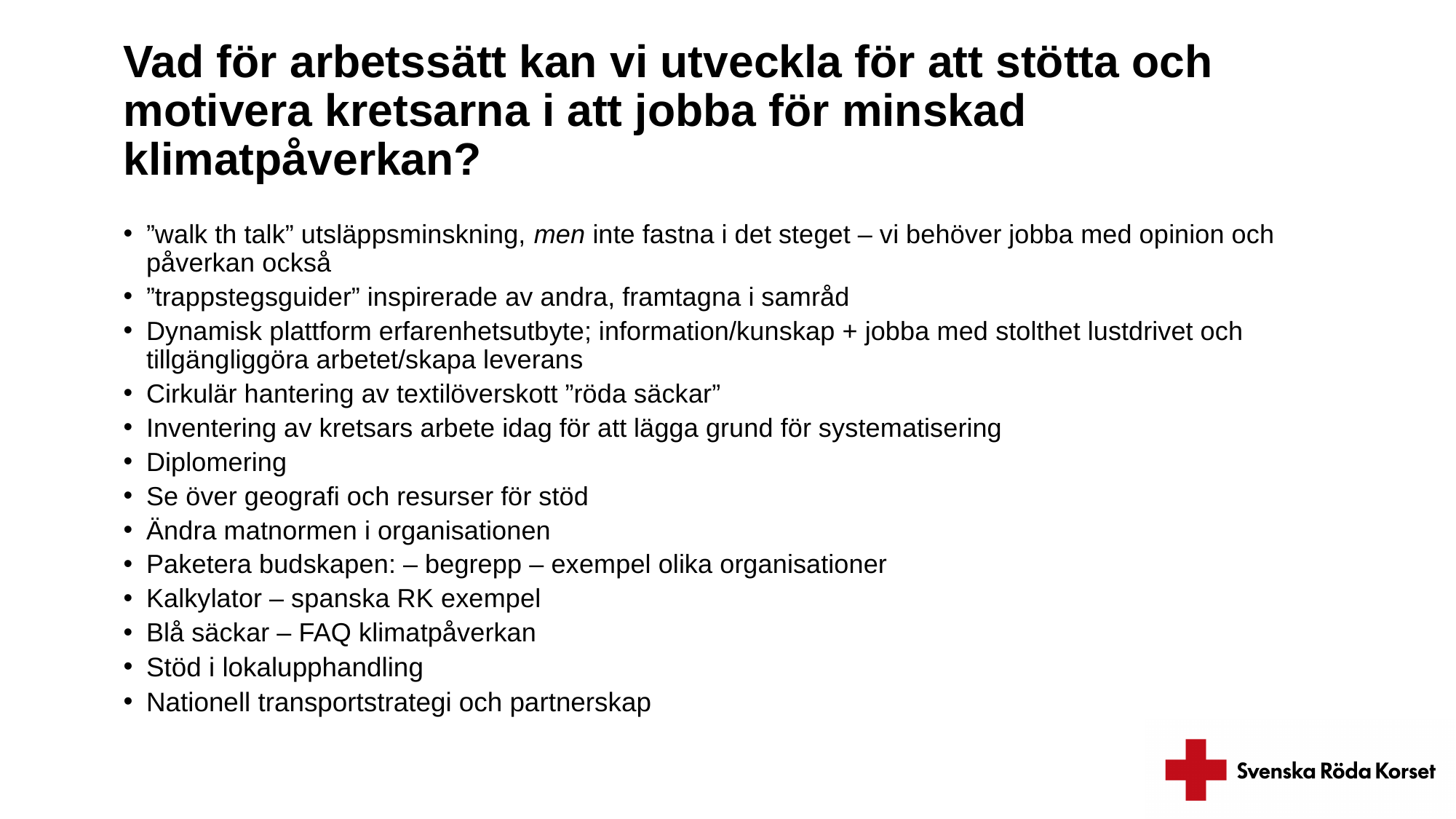

# Vad för arbetssätt kan vi utveckla för att stötta och motivera kretsarna i att jobba för minskad klimatpåverkan?
”walk th talk” utsläppsminskning, men inte fastna i det steget – vi behöver jobba med opinion och påverkan också
”trappstegsguider” inspirerade av andra, framtagna i samråd
Dynamisk plattform erfarenhetsutbyte; information/kunskap + jobba med stolthet lustdrivet och tillgängliggöra arbetet/skapa leverans
Cirkulär hantering av textilöverskott ”röda säckar”
Inventering av kretsars arbete idag för att lägga grund för systematisering
Diplomering
Se över geografi och resurser för stöd
Ändra matnormen i organisationen
Paketera budskapen: – begrepp – exempel olika organisationer
Kalkylator – spanska RK exempel
Blå säckar – FAQ klimatpåverkan
Stöd i lokalupphandling
Nationell transportstrategi och partnerskap